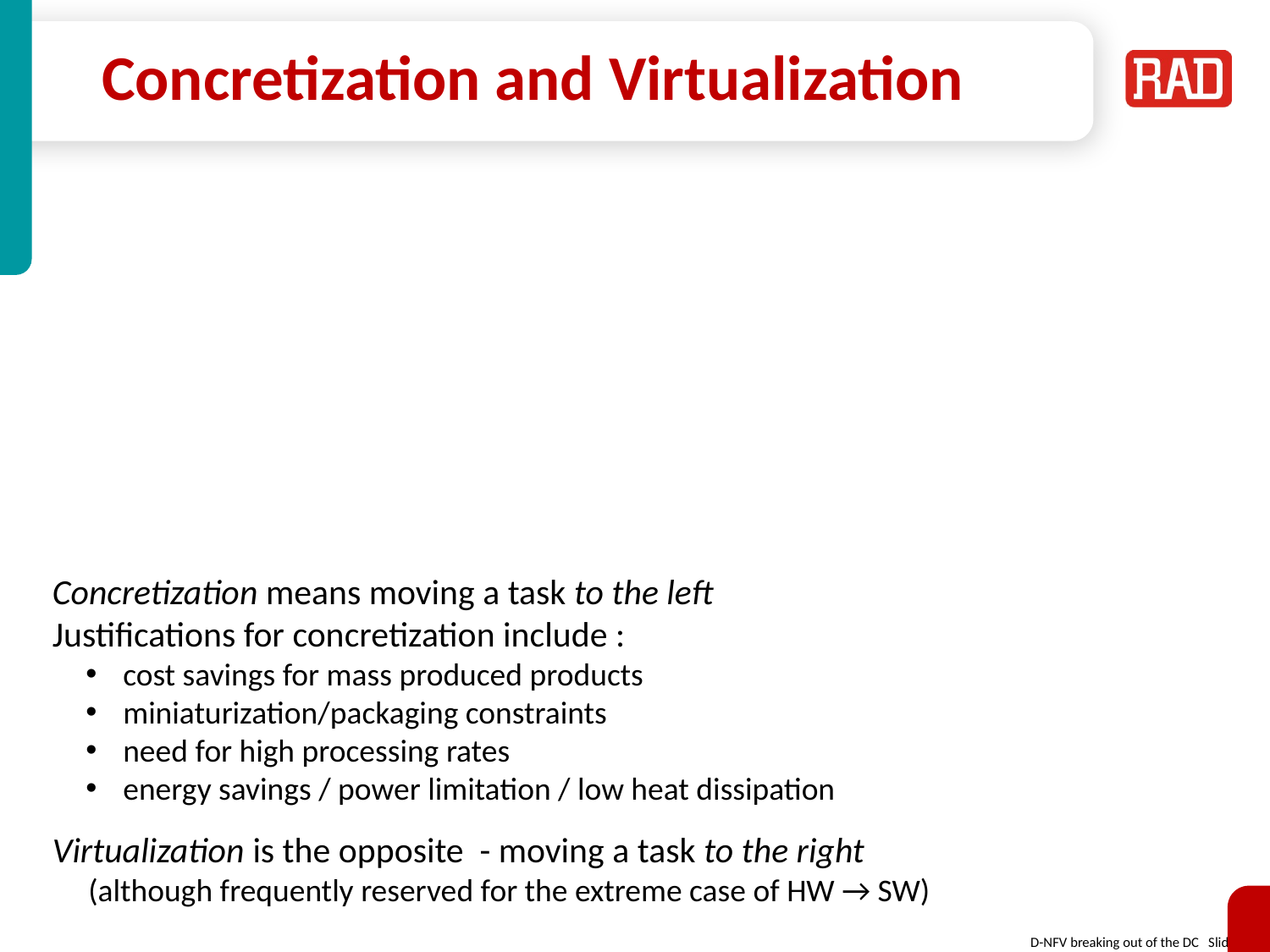

# Concretization and Virtualization

VIRTUALIZATION
special purpose processors
general
purpose
software
dedicated hardware
LOGIC
PHYSICS
ASIC
firmware
FPGA

CONCRETIZATION
Concretization means moving a task to the left
Justifications for concretization include :
 cost savings for mass produced products
 miniaturization/packaging constraints
 need for high processing rates
 energy savings / power limitation / low heat dissipation
Virtualization is the opposite  - moving a task to the right
     (although frequently reserved for the extreme case of HW → SW)